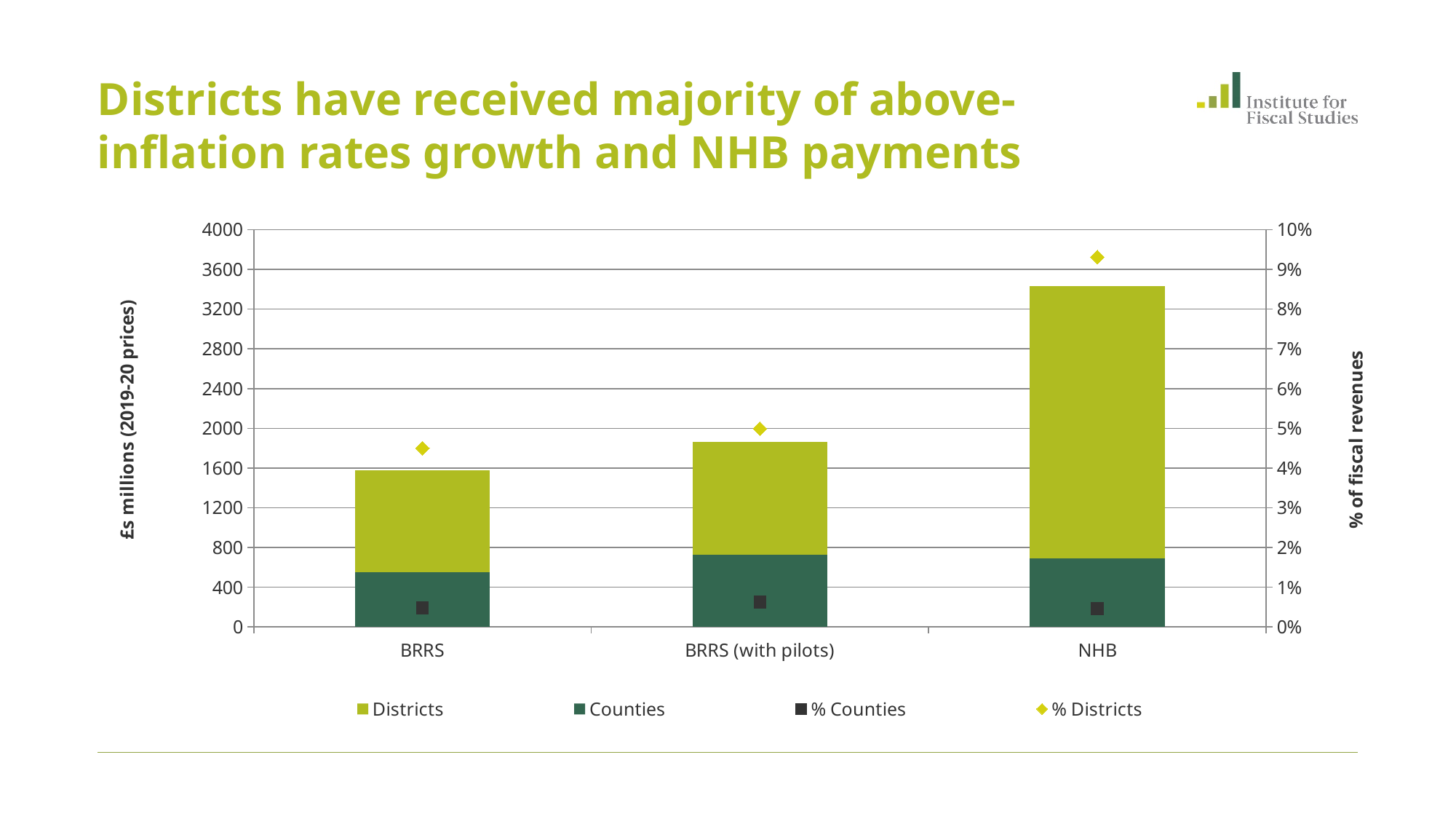

# Districts have received majority of above-inflation rates growth and NHB payments

### Chart

| Category | Counties | Districts | % Counties | % Districts |
|---|---|---|---|---|
| BRRS | 554.0 | 1025.0 | 0.0048000000000000004 | 0.045000000000000005 |
| BRRS (with pilots) | 727.0 | 1137.0 | 0.006300000000000001 | 0.04990000000000001 |
| NHB | 689.0 | 2746.0 | 0.004600000000000001 | 0.09310000000000002 |